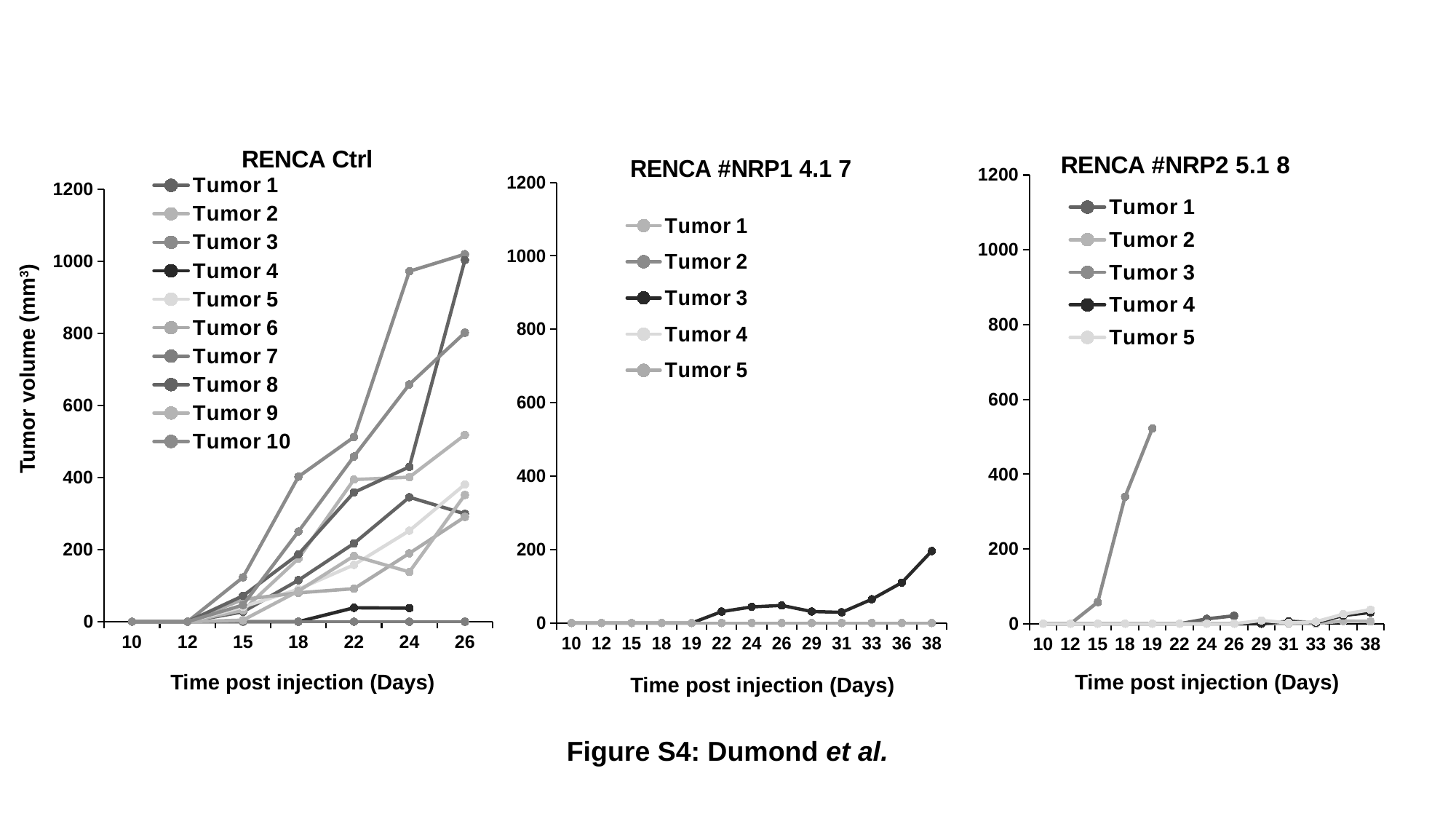

[unsupported chart]

### Chart: RENCA #NRP1 4.1 7

| Category | Tumor 1 | Tumor 2 | Tumor 3 | Tumor 4 | Tumor 5 |
|---|---|---|---|---|---|
| 10 | 0.0 | 0.0 | 0.0 | 0.0 | 0.0 |
| 12 | 0.0 | 0.0 | 0.0 | 0.0 | 0.0 |
| 15 | 0.0 | 0.0 | 0.0 | 0.0 | 0.0 |
| 18 | 0.0 | 0.0 | 0.0 | 0.0 | 0.0 |
| 19 | 0.0 | 0.0 | 0.0 | 0.0 | 0.0 |
| 22 | 0.0 | 0.0 | 31.1 | 0.0 | 0.0 |
| 24 | 0.0 | 0.0 | 43.8 | 0.0 | 0.0 |
| 26 | 0.0 | 0.0 | 48.0 | 0.0 | 0.0 |
| 29 | 0.0 | 0.0 | 31.3 | 0.0 | 0.0 |
| 31 | 0.0 | 0.0 | 29.1 | 0.0 | 0.0 |
| 33 | 0.0 | 0.0 | 64.7 | 0.0 | 0.0 |
| 36 | 0.0 | 0.0 | 110.0 | 0.0 | 0.0 |
| 38 | 0.0 | 0.0 | 196.1 | 0.0 | 0.0 |

### Chart: RENCA Ctrl

| Category | Tumor 1 | Tumor 2 | Tumor 3 | Tumor 4 | Tumor 5 | Tumor 6 | Tumor 7 | Tumor 8 | Tumor 9 | Tumor 10 |
|---|---|---|---|---|---|---|---|---|---|---|
| 10 | 0.0 | 0.0 | 0.0 | 0.0 | 0.0 | 0.0 | 0.0 | 0.0 | 0.0 | 0.0 |
| 12 | 0.0 | 0.0 | 0.0 | 0.0 | 0.0 | 0.0 | 0.0 | 0.0 | 0.0 | 0.0 |
| 15 | 27.17600048 | 31.52941064 | 122.798551195 | 0.0 | 41.122823175 | 61.710919529999984 | 0.0 | 71.55463306600002 | 4.184 | 46.08667109000001 |
| 18 | 115.0 | 175.0 | 402.09757327600005 | 0.0 | 90.0 | 80.0 | 0.0 | 186.848979429 | 85.0 | 250.0 |
| 22 | 216.99058551100003 | 394.01449740000004 | 511.822649016 | 38.5913332 | 157.6163008 | 91.537973538 | 0.0 | 358.377932196 | 182.28328199999999 | 458.05601894399996 |
| 24 | 345.167957925 | 400.74061682700005 | 971.893061559 | 37.598039571 | 252.306143775 | 189.61371223700002 | 0.0 | 429.31536930100003 | 137.97320373099998 | 658.144558231 |
| 26 | 299.002286116 | 518.1164352 | 1019.1256178040003 | None | 380.7390838000001 | 290.61066482100006 | 0.0 | 1002.8646670720002 | 351.44789245400005 | 801.573368472 |
Tumor volume (mm3)
Time post injection (Days)
Time post injection (Days)
Time post injection (Days)
Figure S4: Dumond et al.